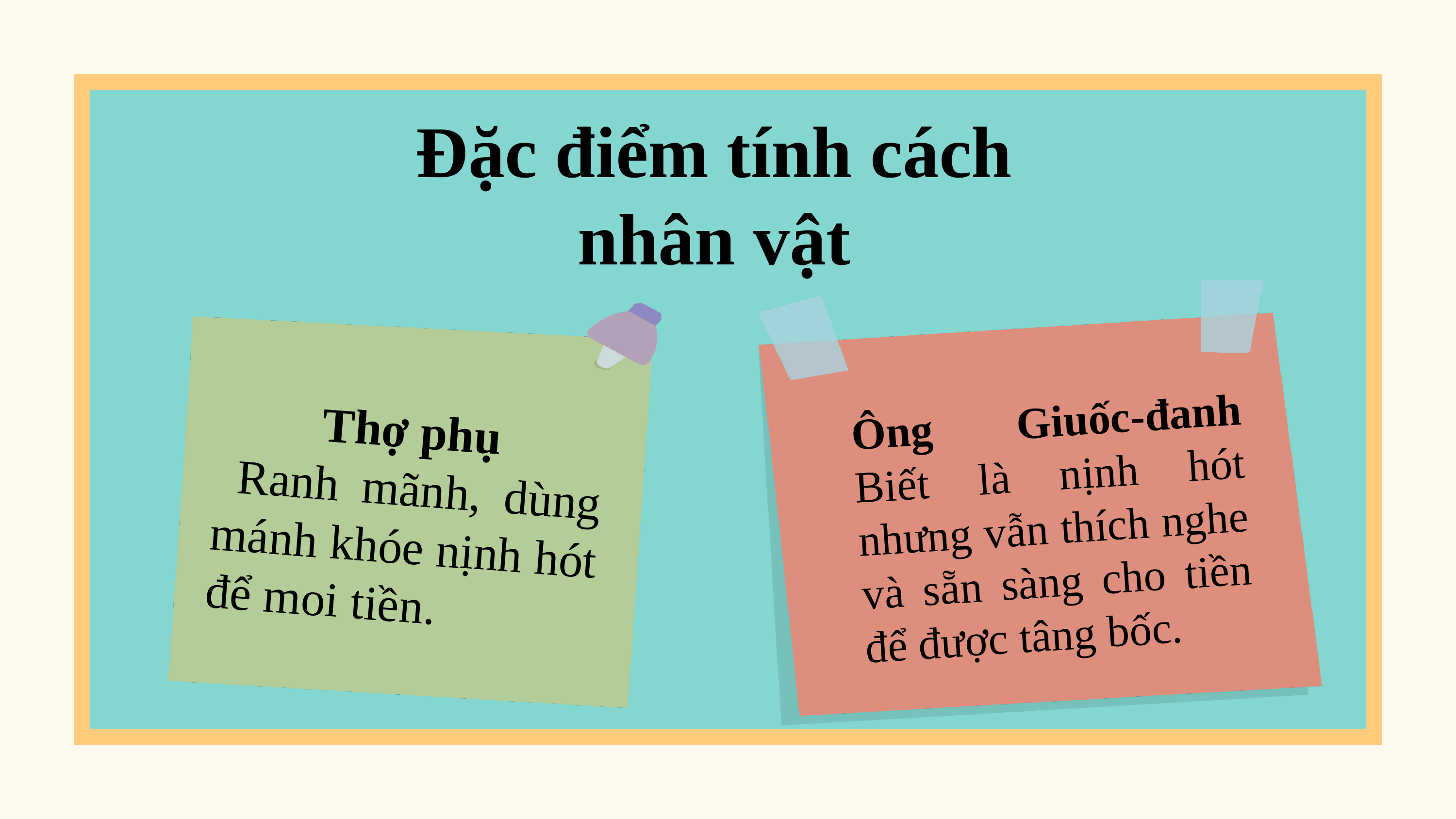

Đặc điểm tính cách nhân vật

Ông Giuốc-đanh Biết là nịnh hót nhưng vẫn thích nghe và sẵn sàng cho tiền để được tâng bốc.
Thợ phụ
 Ranh mãnh, dùng mánh khóe nịnh hót để moi tiền.